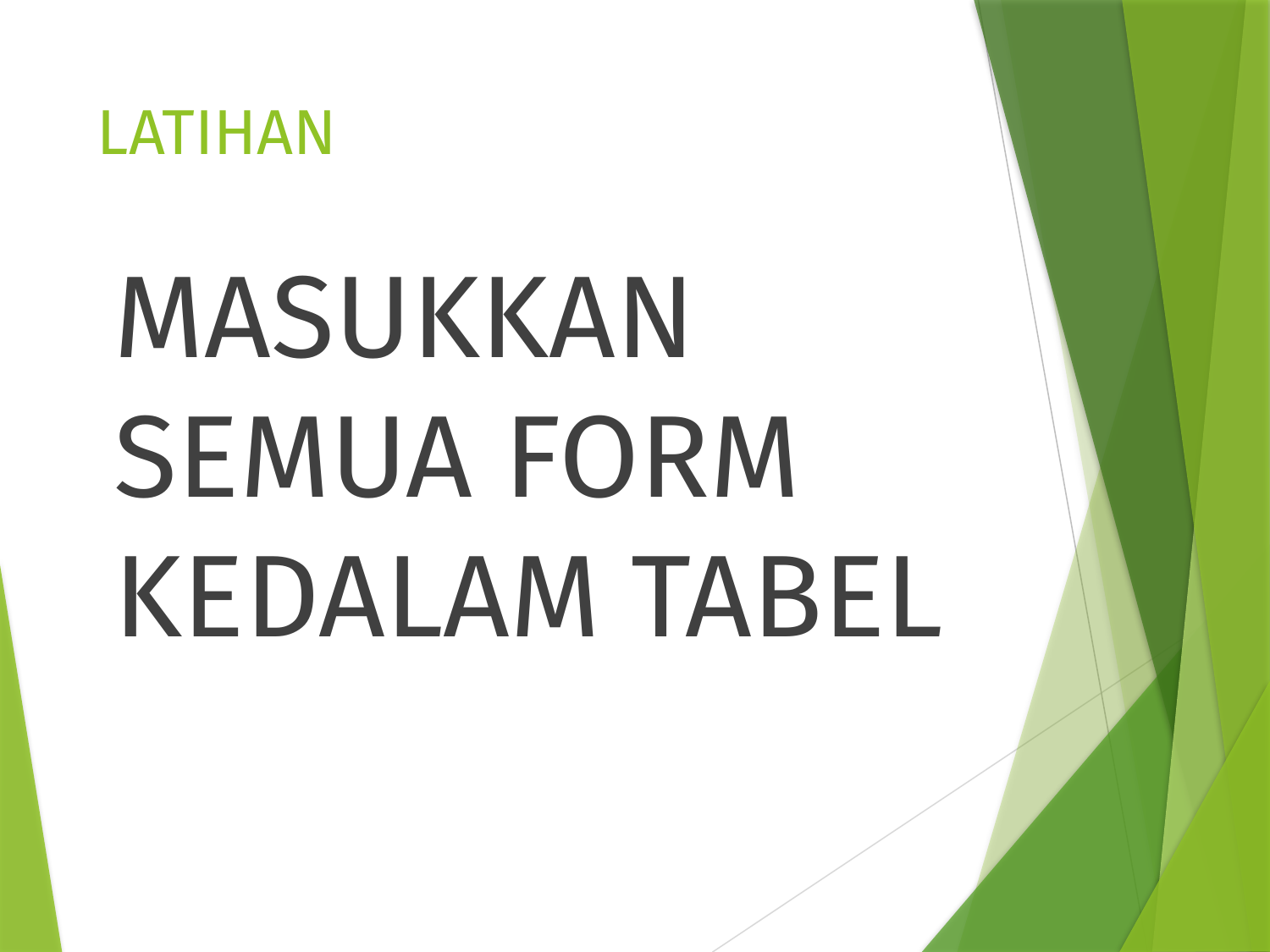

# LATIHAN
MASUKKAN SEMUA FORM KEDALAM TABEL